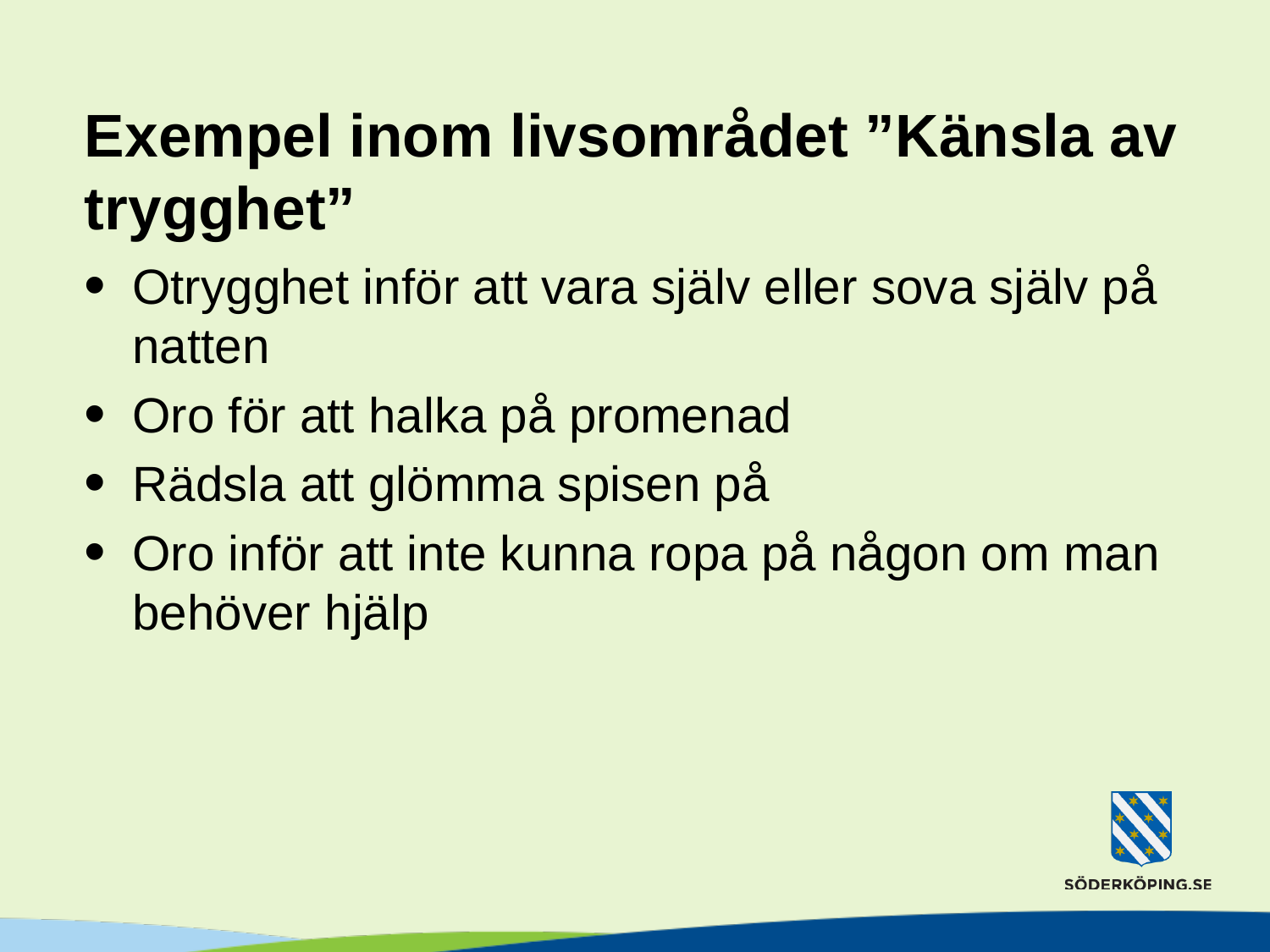

# Exempel inom livsområdet ”Känsla av trygghet”
Otrygghet inför att vara själv eller sova själv på natten
Oro för att halka på promenad
Rädsla att glömma spisen på
Oro inför att inte kunna ropa på någon om man behöver hjälp